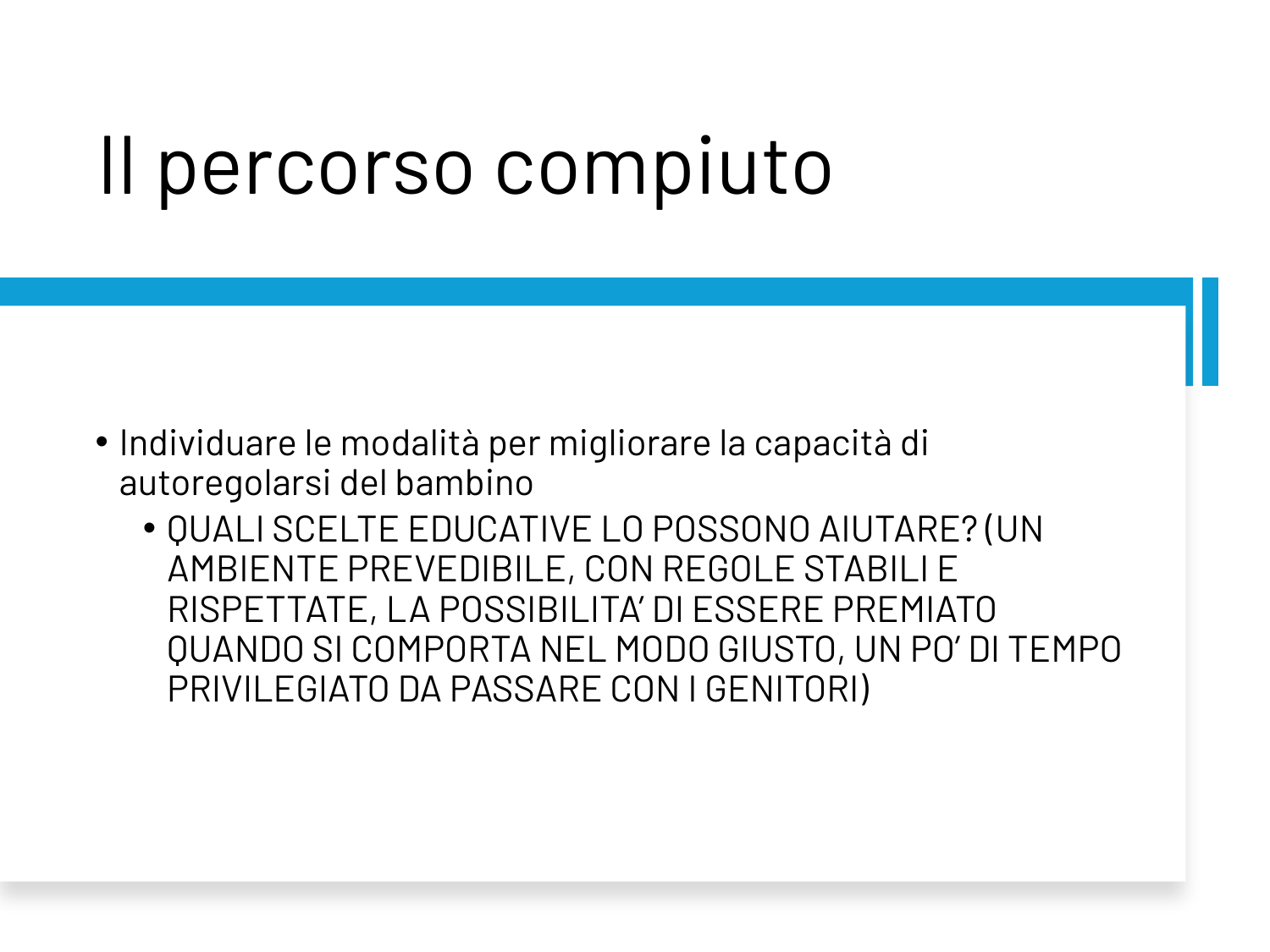

# Il percorso compiuto

Individuare le modalità per migliorare la capacità di autoregolarsi del bambino
QUALI SCELTE EDUCATIVE LO POSSONO AIUTARE? (UN AMBIENTE PREVEDIBILE, CON REGOLE STABILI E RISPETTATE, LA POSSIBILITA’ DI ESSERE PREMIATO QUANDO SI COMPORTA NEL MODO GIUSTO, UN PO’ DI TEMPO PRIVILEGIATO DA PASSARE CON I GENITORI)